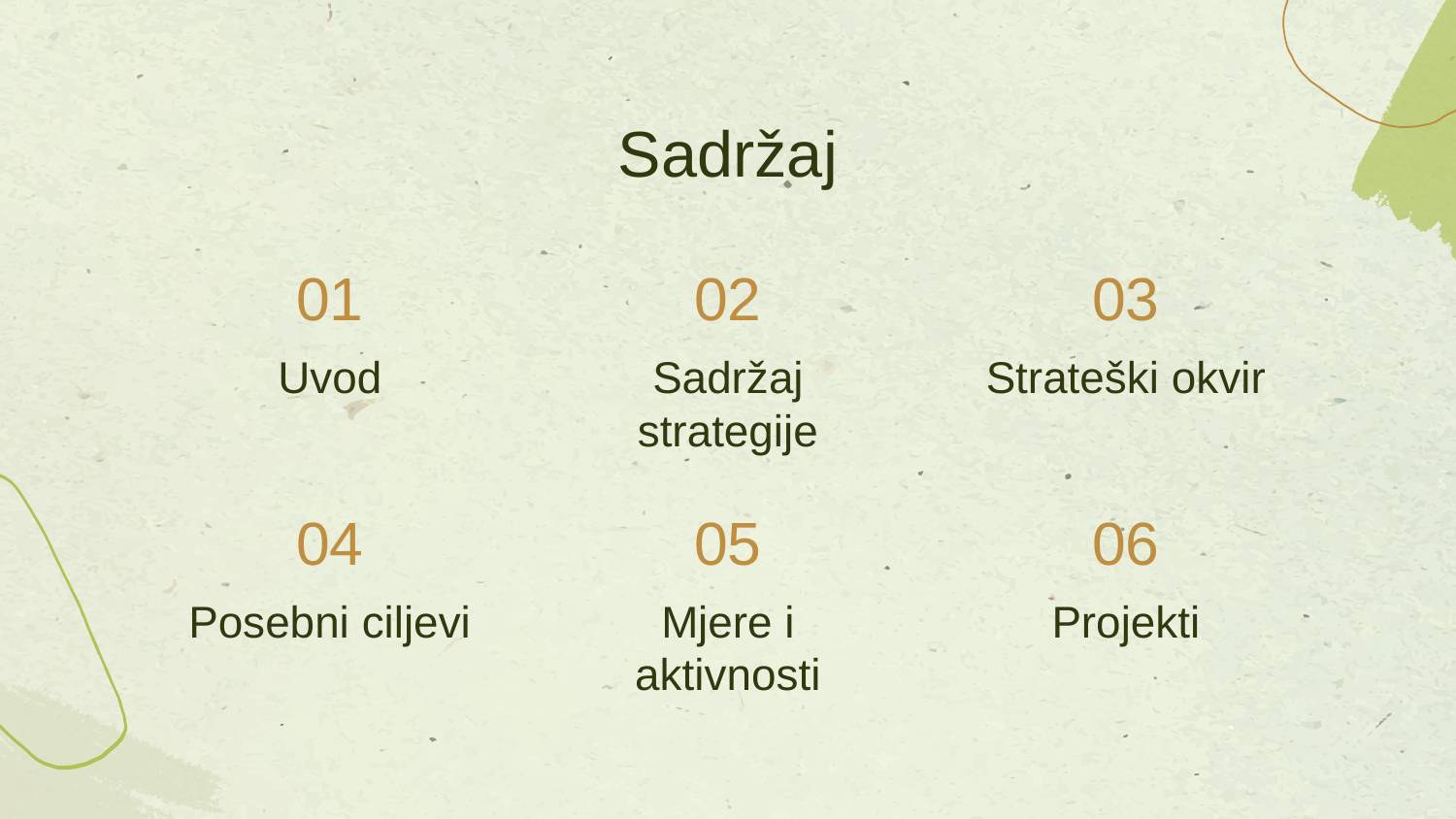

Sadržaj
# 01
02
03
Uvod
Sadržaj strategije
Strateški okvir
04
05
06
Posebni ciljevi
Mjere i aktivnosti
Projekti